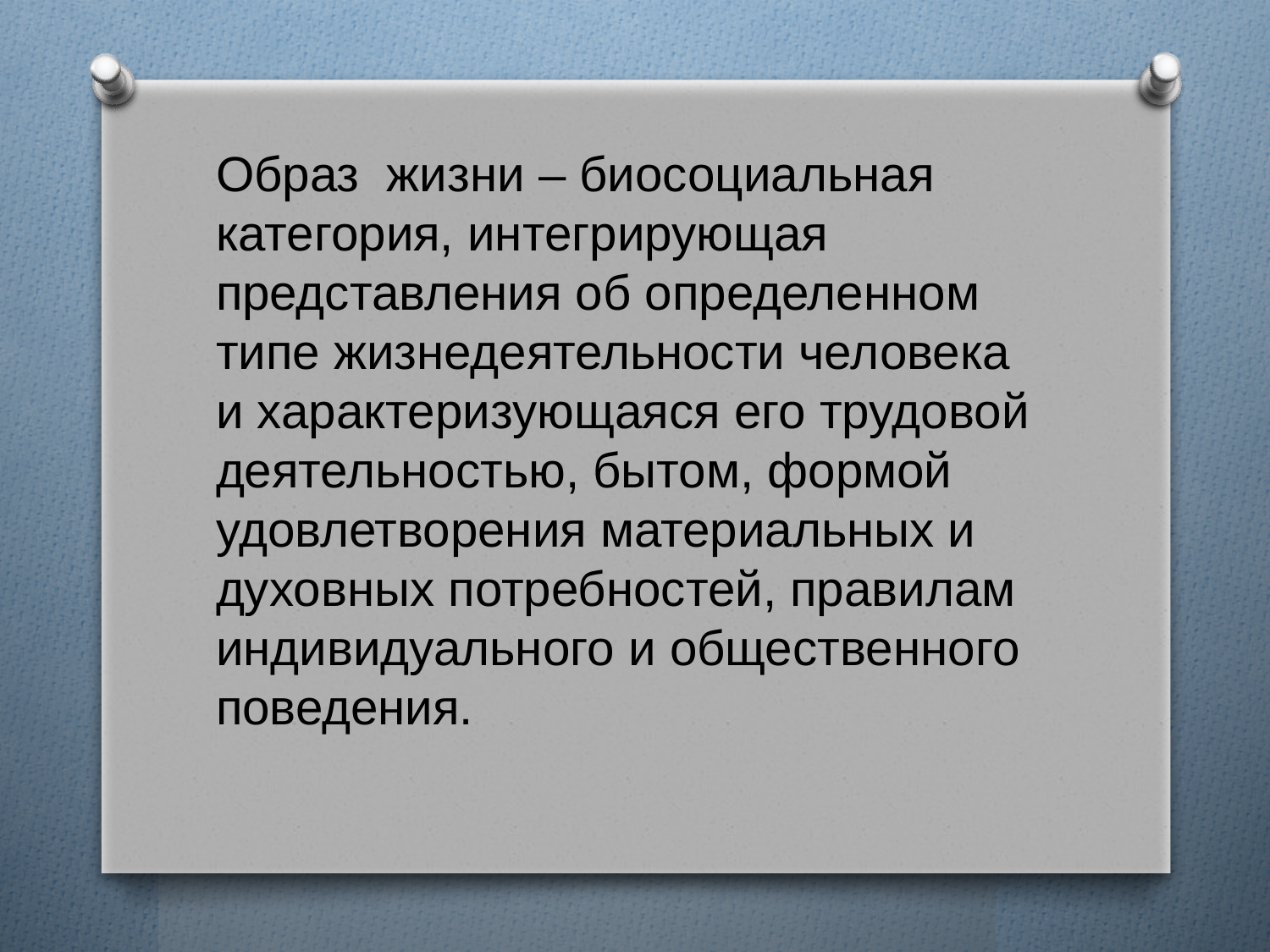

Образ  жизни – биосоциальная категория, интегрирующая представления об определенном типе жизнедеятельности человека и характеризующаяся его трудовой деятельностью, бытом, формой удовлетворения материальных и духовных потребностей, правилам индивидуального и общественного поведения.